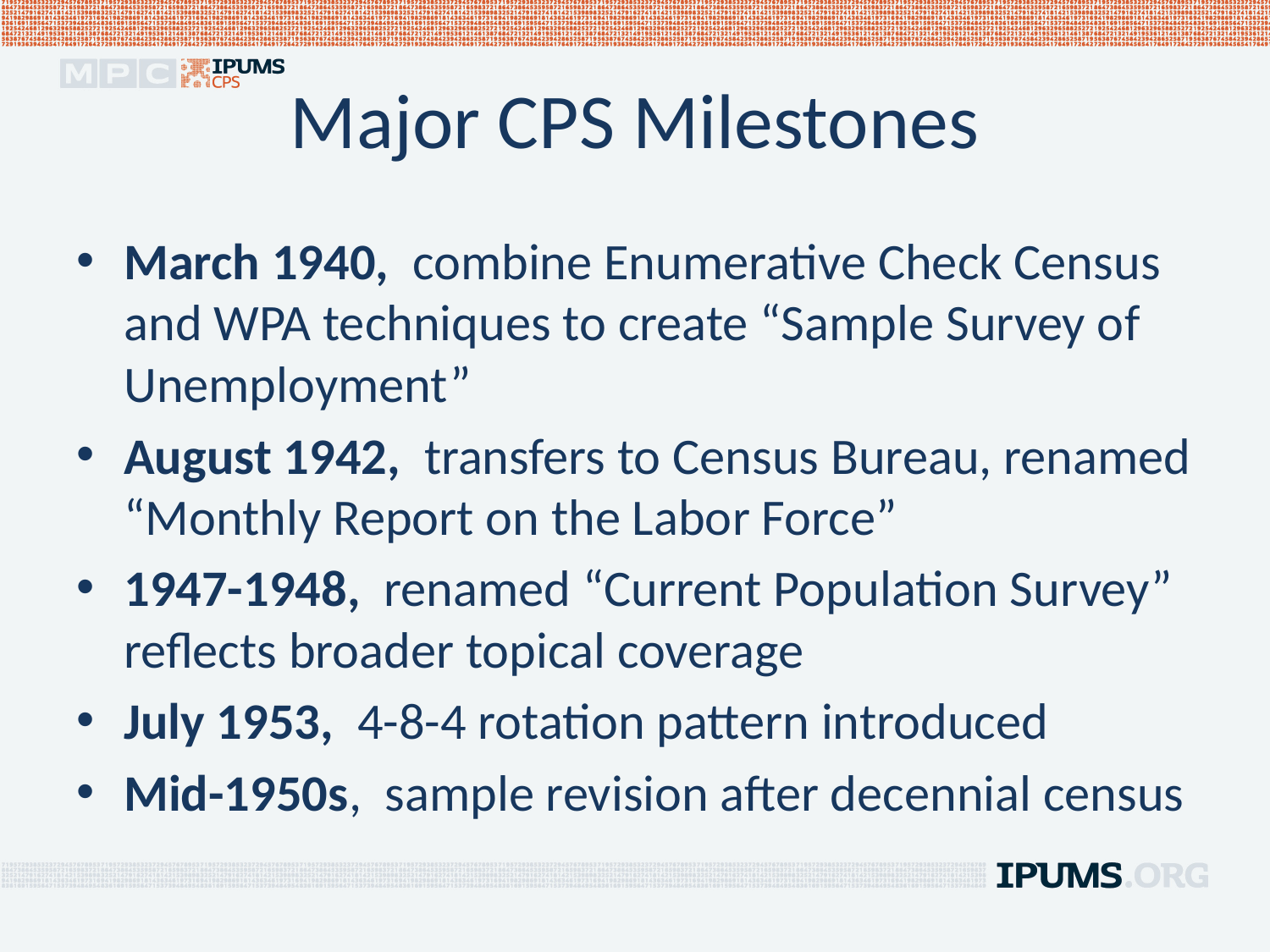

# Major CPS Milestones
March 1940,  combine Enumerative Check Census and WPA techniques to create “Sample Survey of Unemployment”
August 1942,  transfers to Census Bureau, renamed “Monthly Report on the Labor Force”
1947-1948,  renamed “Current Population Survey” reflects broader topical coverage
July 1953,  4-8-4 rotation pattern introduced
Mid-1950s,  sample revision after decennial census